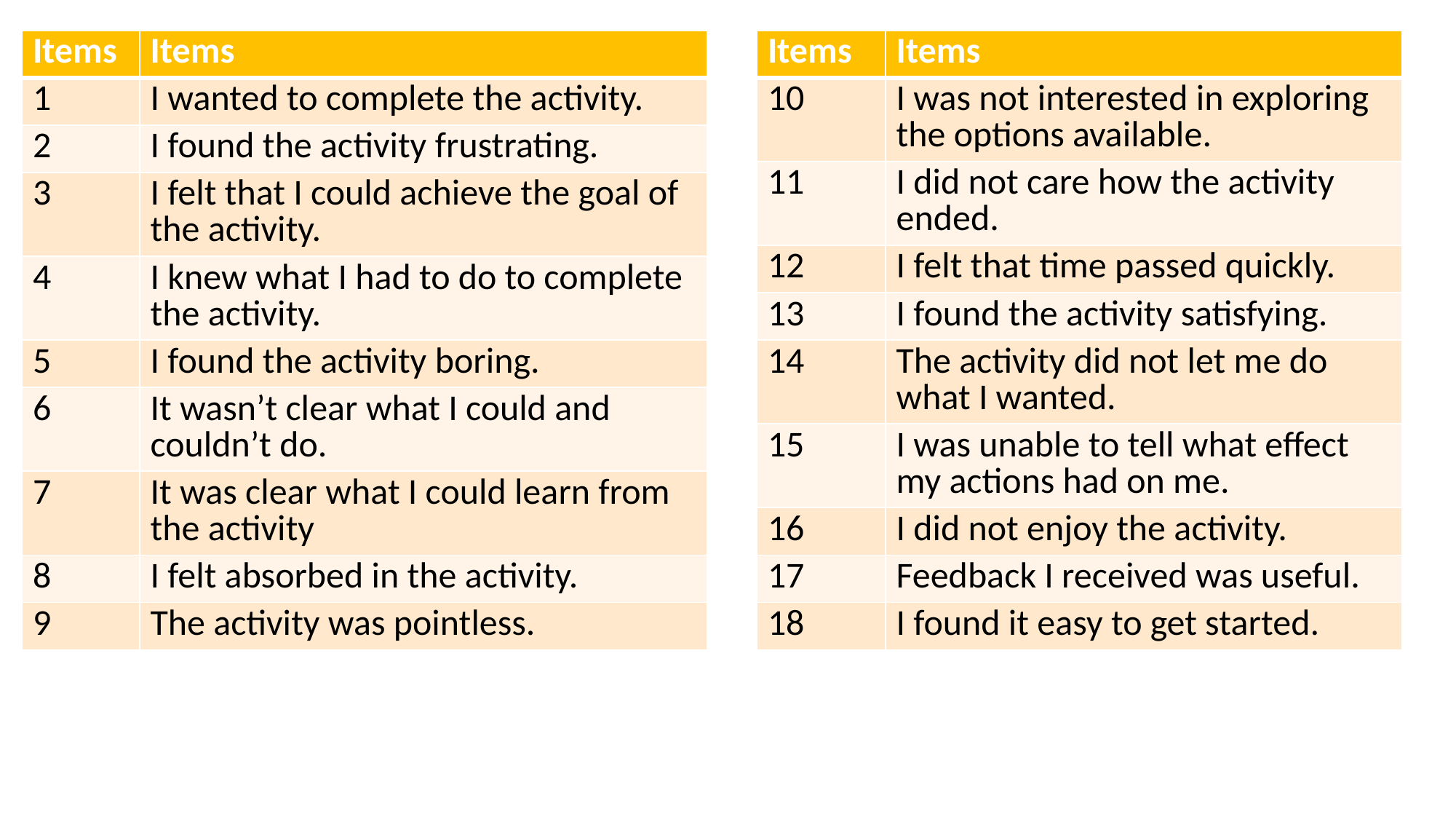

| Items | Items |
| --- | --- |
| 1 | I wanted to complete the activity. |
| 2 | I found the activity frustrating. |
| 3 | I felt that I could achieve the goal of the activity. |
| 4 | I knew what I had to do to complete the activity. |
| 5 | I found the activity boring. |
| 6 | It wasn’t clear what I could and couldn’t do. |
| 7 | It was clear what I could learn from the activity |
| 8 | I felt absorbed in the activity. |
| 9 | The activity was pointless. |
| Items | Items |
| --- | --- |
| 10 | I was not interested in exploring the options available. |
| 11 | I did not care how the activity ended. |
| 12 | I felt that time passed quickly. |
| 13 | I found the activity satisfying. |
| 14 | The activity did not let me do what I wanted. |
| 15 | I was unable to tell what effect my actions had on me. |
| 16 | I did not enjoy the activity. |
| 17 | Feedback I received was useful. |
| 18 | I found it easy to get started. |